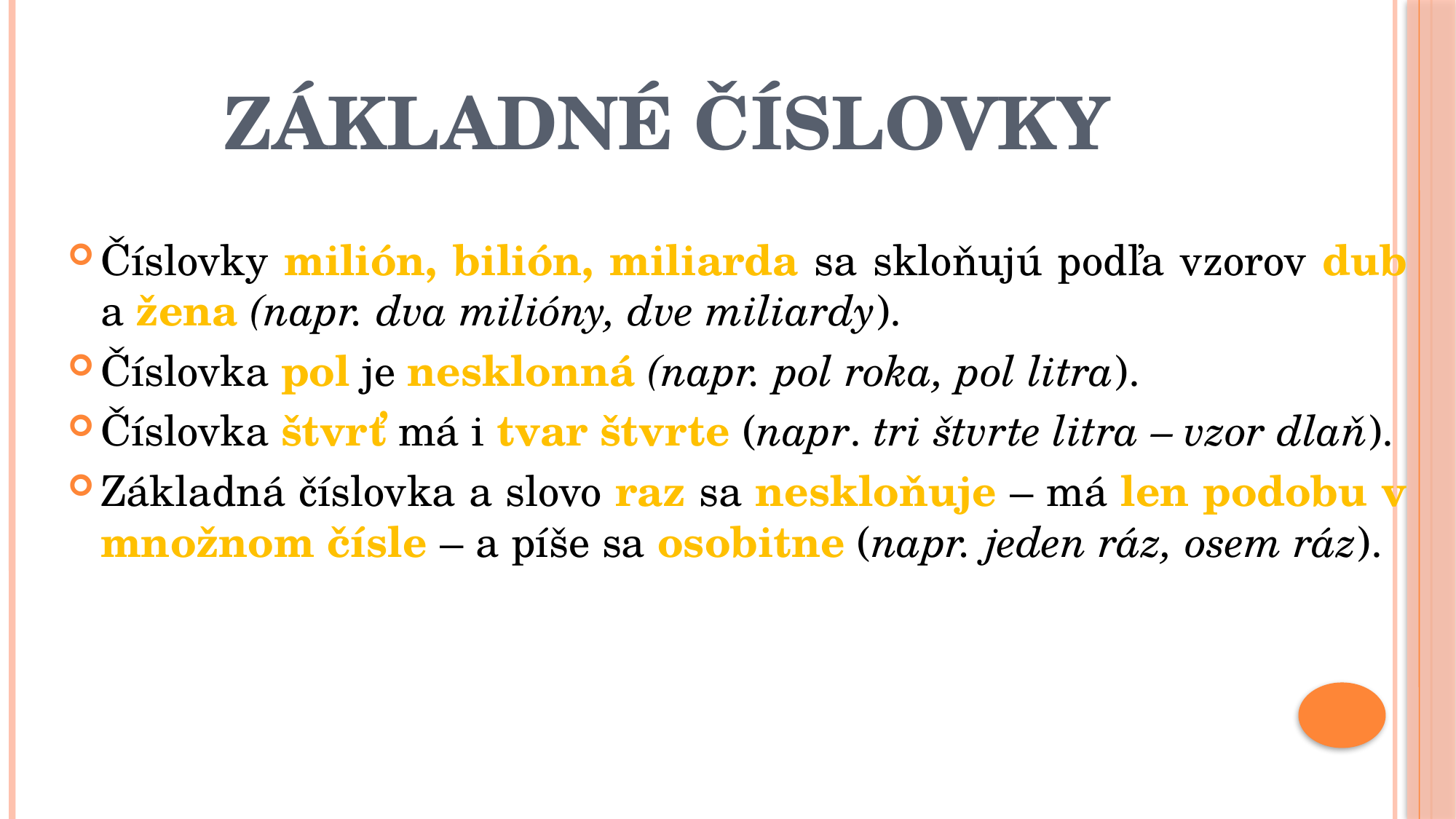

# Základné číslovky
Číslovky milión, bilión, miliarda sa skloňujú podľa vzorov dub a žena (napr. dva milióny, dve miliardy).
Číslovka pol je nesklonná (napr. pol roka, pol litra).
Číslovka štvrť má i tvar štvrte (napr. tri štvrte litra – vzor dlaň).
Základná číslovka a slovo raz sa neskloňuje – má len podobu v množnom čísle – a píše sa osobitne (napr. jeden ráz, osem ráz).